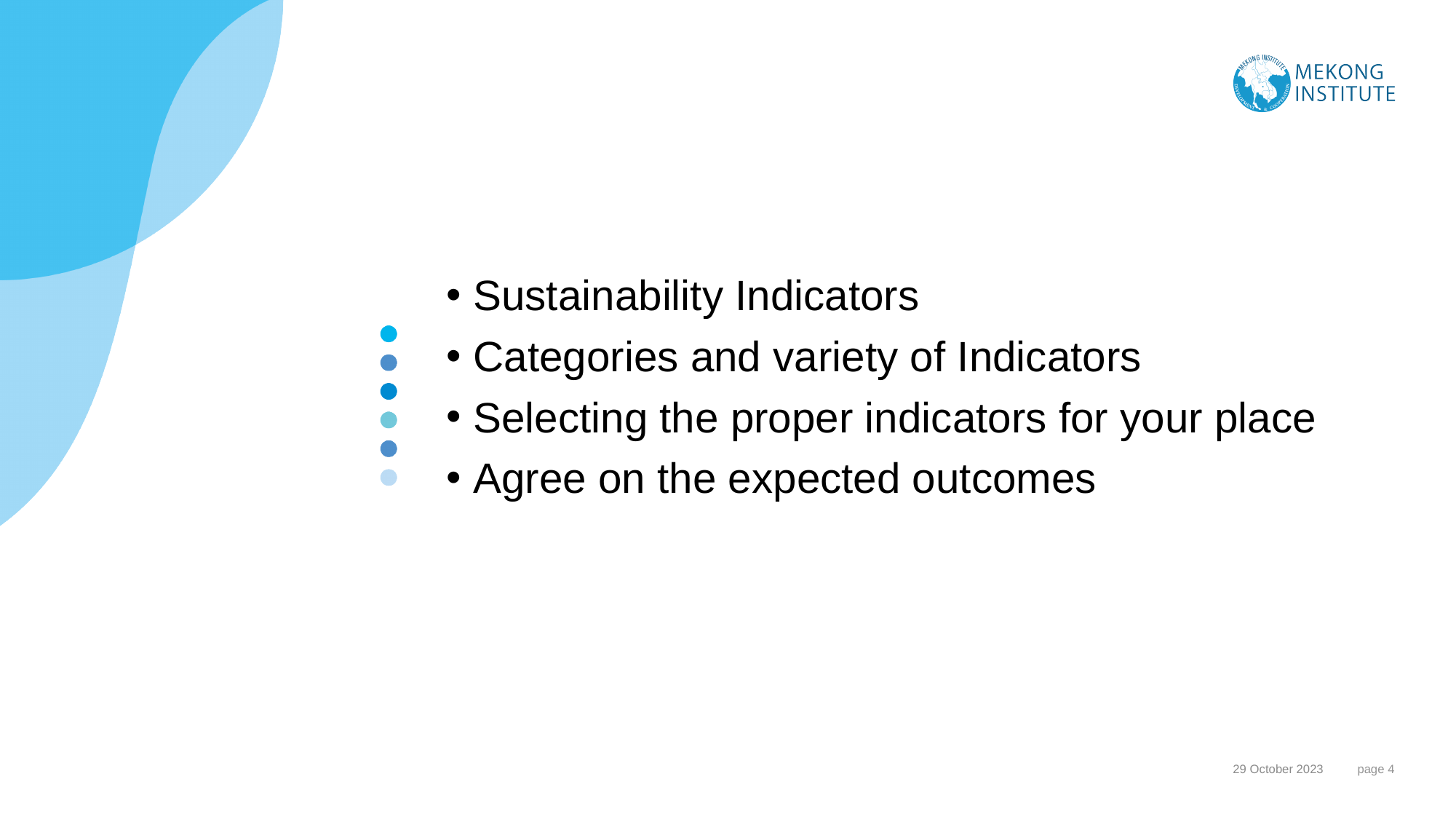

Sustainability Indicators
Categories and variety of Indicators
Selecting the proper indicators for your place
Agree on the expected outcomes
#
29 October 2023
 page 4